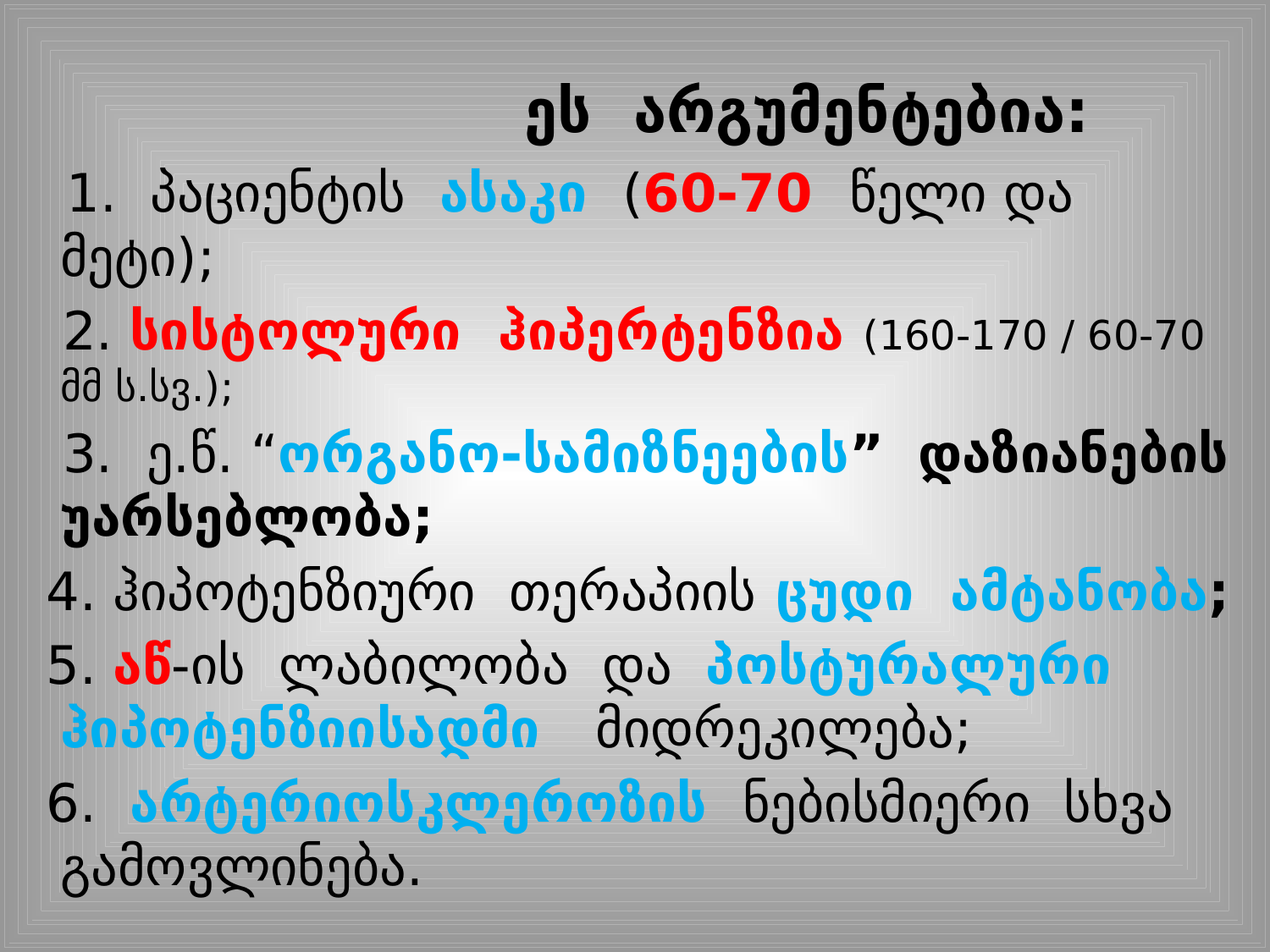

ეს  არგუმენტებია:
   1.  პაციენტის  ასაკი  (60-70  წელი და  მეტი);
   2. სისტოლური  ჰიპერტენზია (160-170 / 60-70 მმ ს.სვ.);
   3.  ე.წ. “ორგანო-სამიზნეების”  დაზიანების  უარსებლობა;
  4. ჰიპოტენზიური  თერაპიის ცუდი  ამტანობა;
  5. აწ-ის  ლაბილობა  და  პოსტურალური  ჰიპოტენზიისადმი   მიდრეკილება;
  6.  არტერიოსკლეროზის  ნებისმიერი  სხვა გამოვლინება.